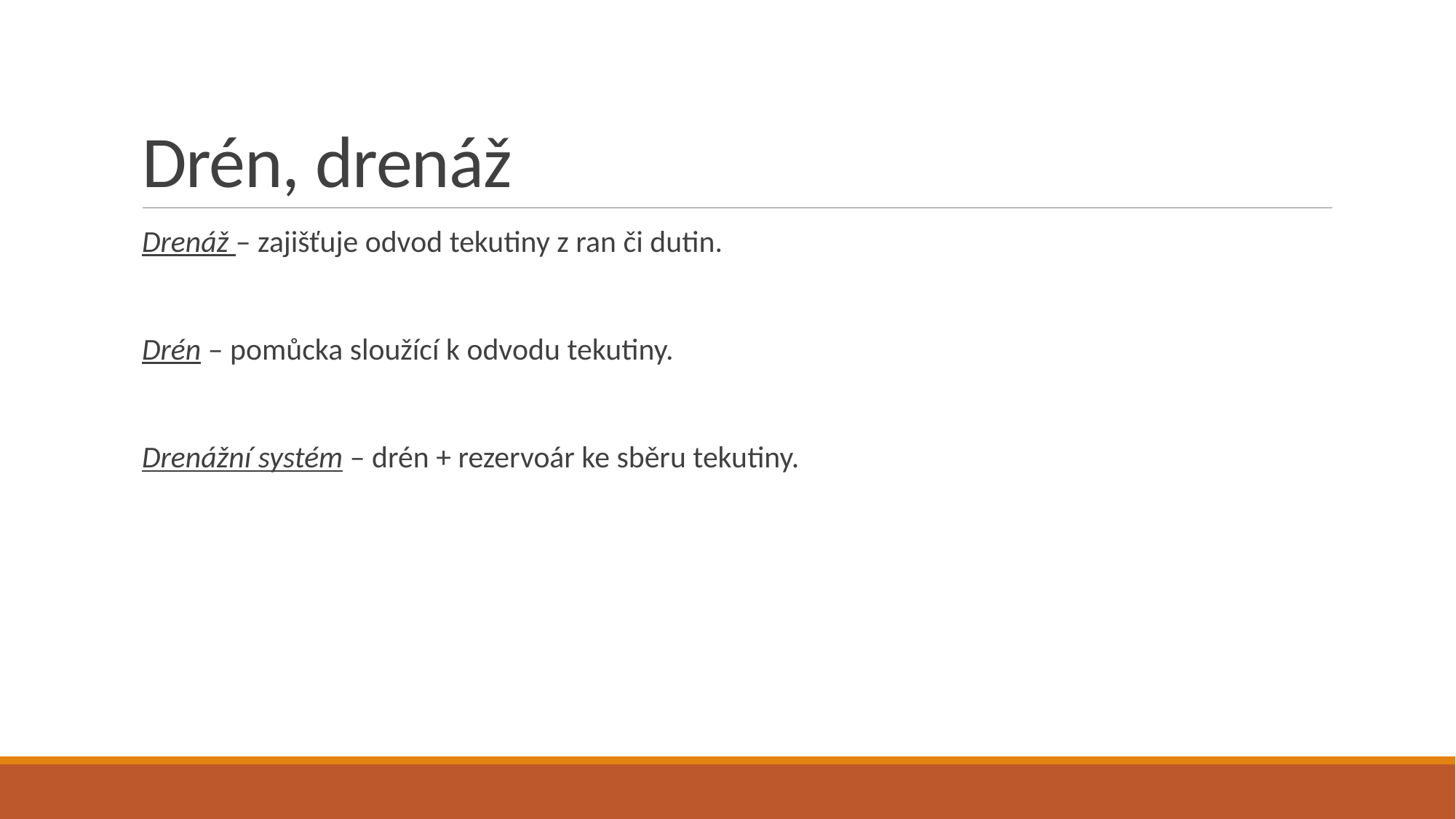

# Drén, drenáž
Drenáž – zajišťuje odvod tekutiny z ran či dutin.

Drén – pomůcka sloužící k odvodu tekutiny.

Drenážní systém – drén + rezervoár ke sběru tekutiny.